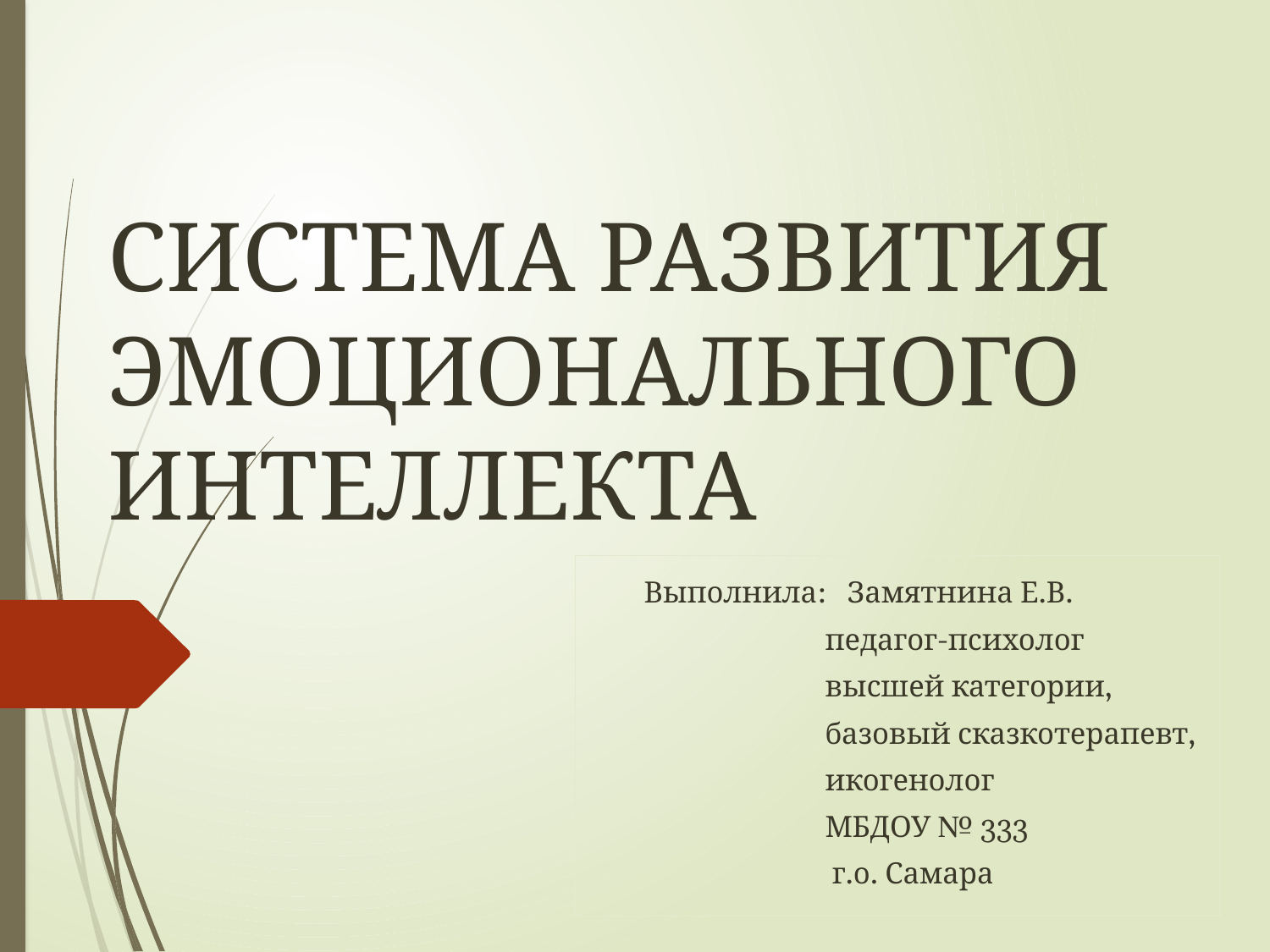

# СИСТЕМА РАЗВИТИЯ ЭМОЦИОНАЛЬНОГО ИНТЕЛЛЕКТА
       Выполнила:   Замятнина Е.В.
                                  педагог-психолог
                                  высшей категории,
                                  базовый сказкотерапевт,
                                  икогенолог
                                  МБДОУ № 333
                                   г.о. Самара